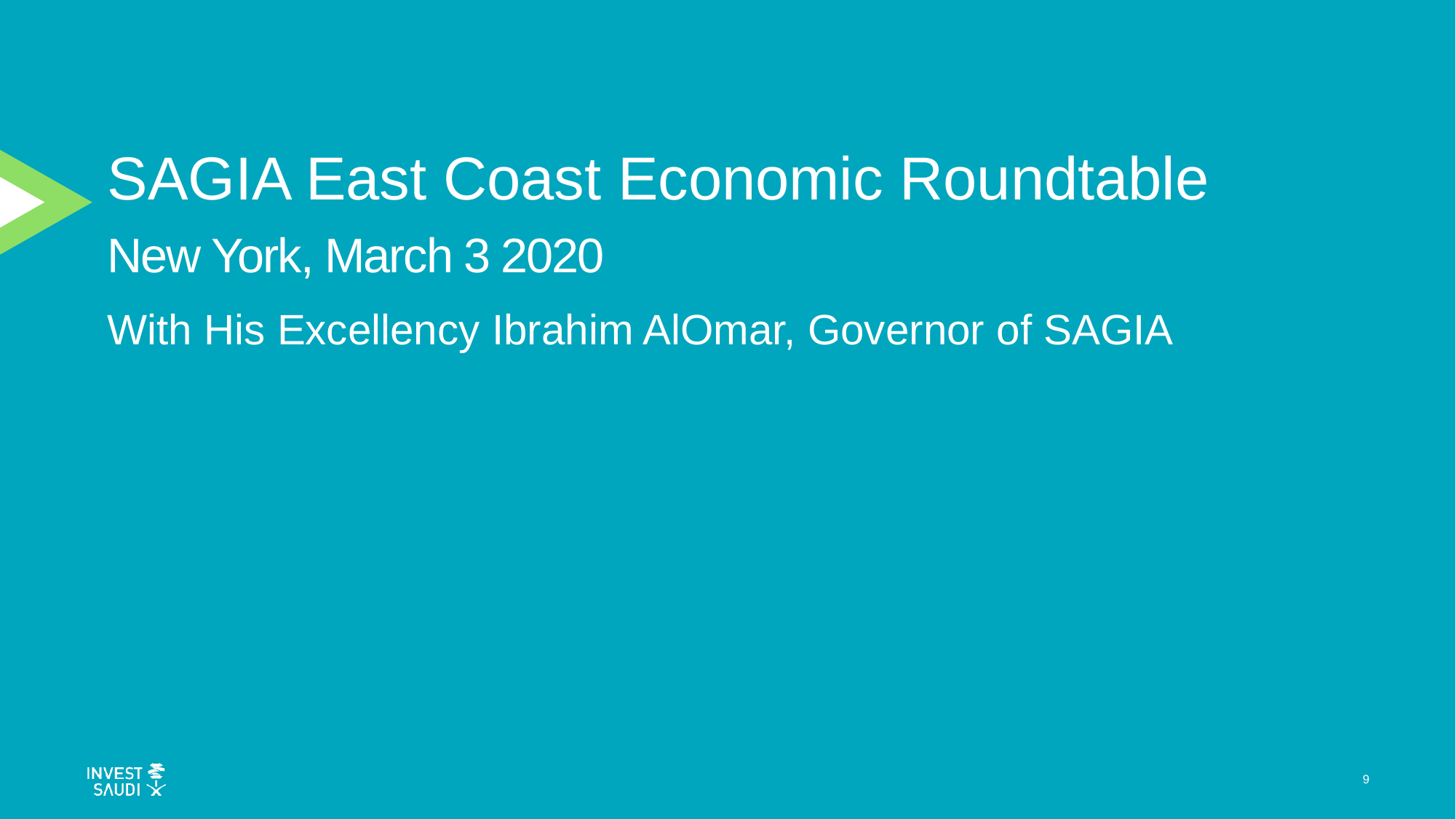

# SAGIA East Coast Economic Roundtable New York, March 3 2020 With His Excellency Ibrahim AlOmar, Governor of SAGIA
9